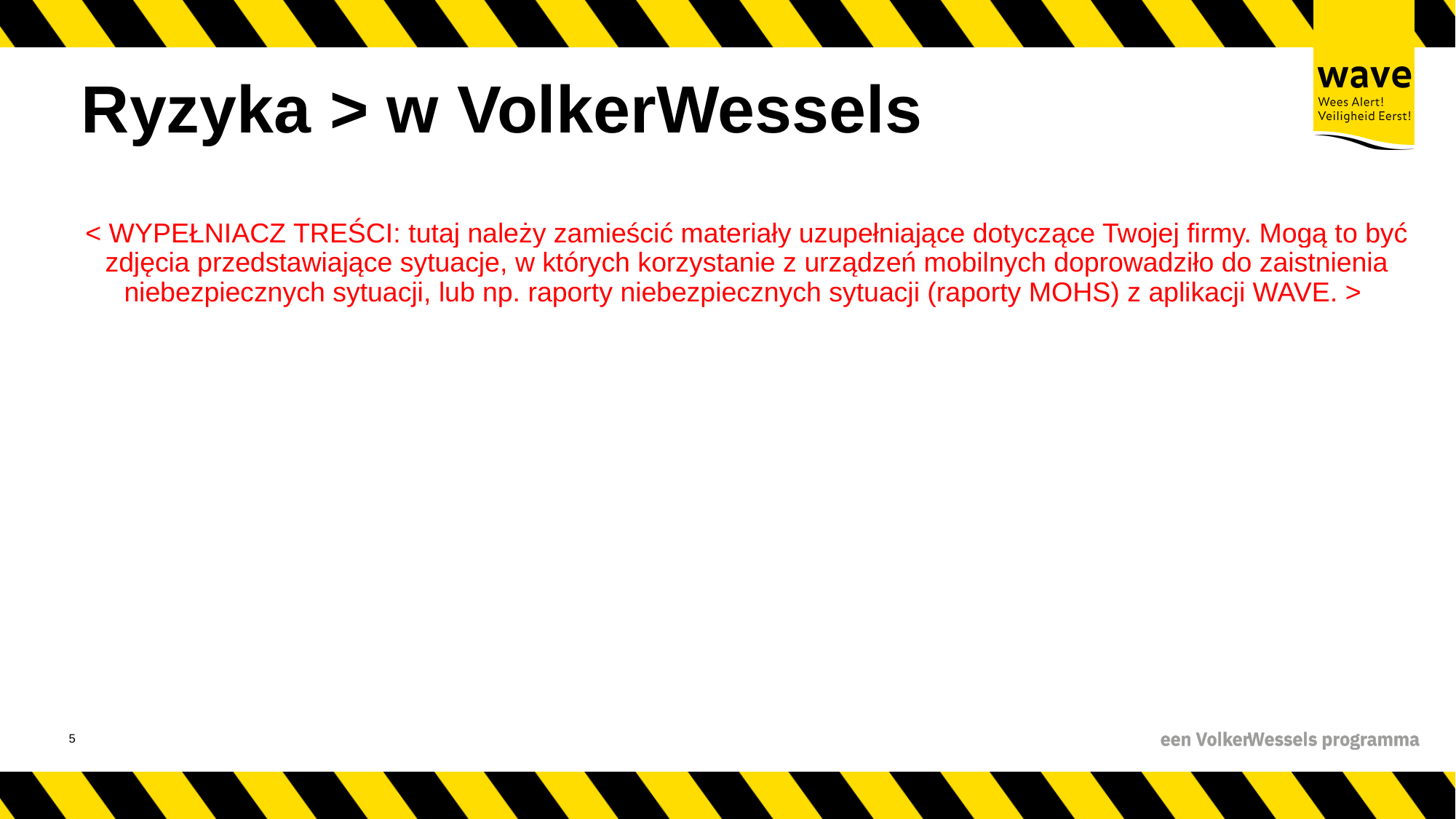

# Ryzyka > w VolkerWessels
< WYPEŁNIACZ TREŚCI: tutaj należy zamieścić materiały uzupełniające dotyczące Twojej firmy. Mogą to być zdjęcia przedstawiające sytuacje, w których korzystanie z urządzeń mobilnych doprowadziło do zaistnienia niebezpiecznych sytuacji, lub np. raporty niebezpiecznych sytuacji (raporty MOHS) z aplikacji WAVE. >
5